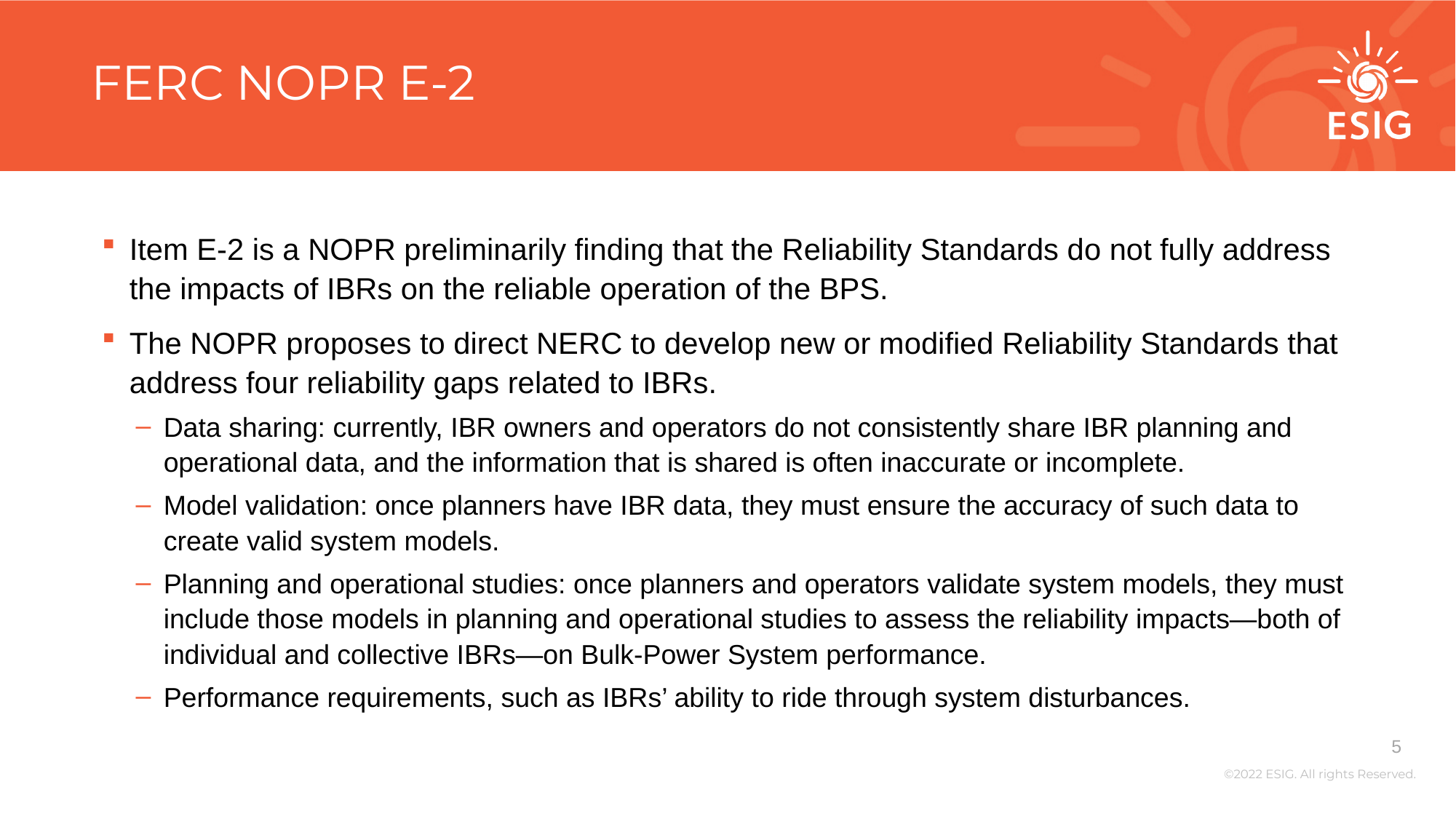

# FERC NOPR E-2
Item E-2 is a NOPR preliminarily finding that the Reliability Standards do not fully address the impacts of IBRs on the reliable operation of the BPS.
The NOPR proposes to direct NERC to develop new or modified Reliability Standards that address four reliability gaps related to IBRs.
Data sharing: currently, IBR owners and operators do not consistently share IBR planning and operational data, and the information that is shared is often inaccurate or incomplete.
Model validation: once planners have IBR data, they must ensure the accuracy of such data to create valid system models.
Planning and operational studies: once planners and operators validate system models, they must include those models in planning and operational studies to assess the reliability impacts—both of individual and collective IBRs—on Bulk-Power System performance.
Performance requirements, such as IBRs’ ability to ride through system disturbances.